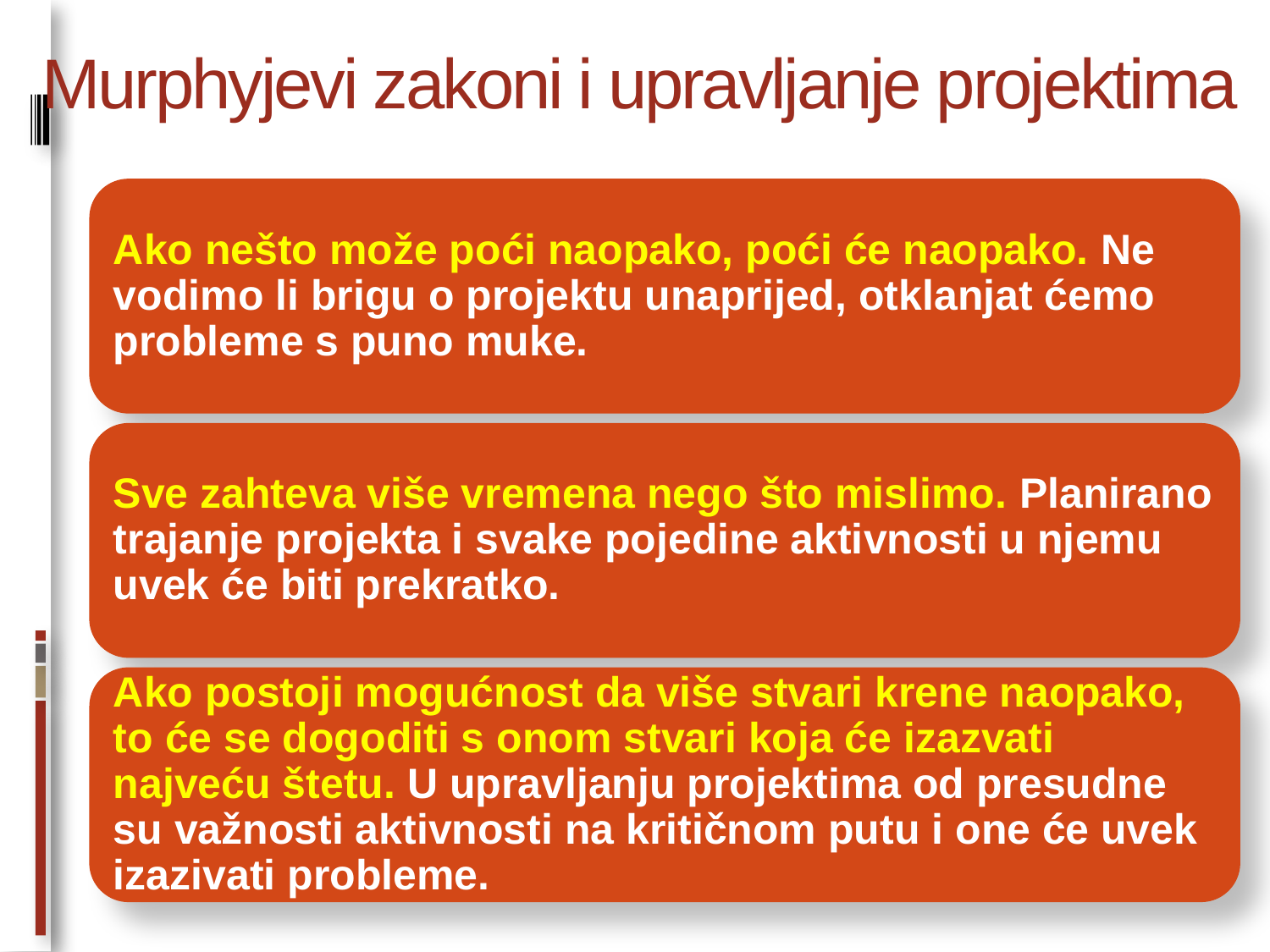

# Murphyjevi zakoni i upravljanje projektima
Ako nešto može poći naopako, poći će naopako. Ne vodimo li brigu o projektu unaprijed, otklanjat ćemo probleme s puno muke.
Sve zahteva više vremena nego što mislimo. Planirano trajanje projekta i svake pojedine aktivnosti u njemu uvek će biti prekratko.
Ako postoji mogućnost da više stvari krene naopako, to će se dogoditi s onom stvari koja će izazvati najveću štetu. U upravljanju projektima od presudne su važnosti aktivnosti na kritičnom putu i one će uvek izazivati probleme.